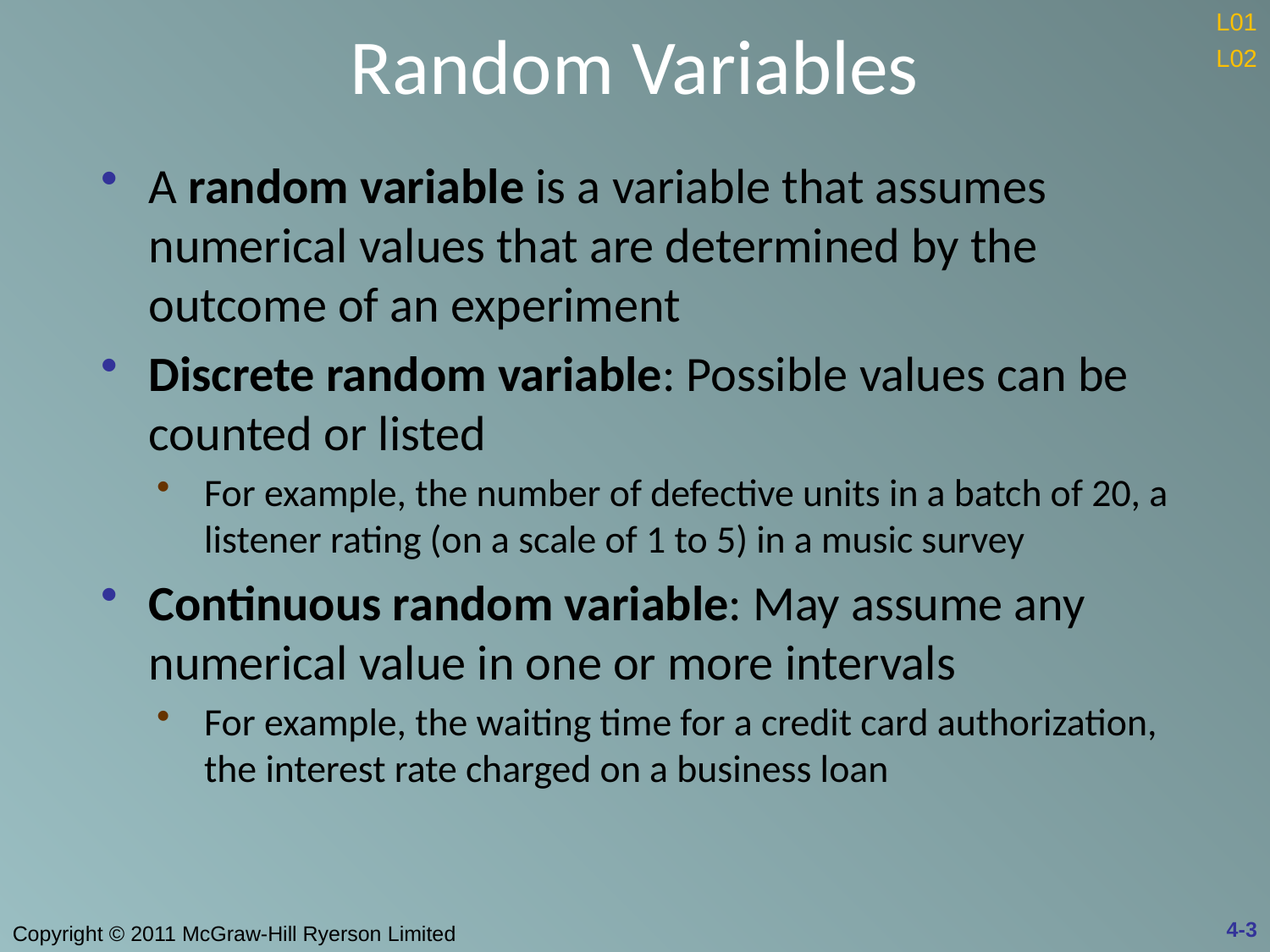

# Random Variables
L01
L02
A random variable is a variable that assumes numerical values that are determined by the outcome of an experiment
Discrete random variable: Possible values can be counted or listed
For example, the number of defective units in a batch of 20, a listener rating (on a scale of 1 to 5) in a music survey
Continuous random variable: May assume any numerical value in one or more intervals
For example, the waiting time for a credit card authorization, the interest rate charged on a business loan
4-3